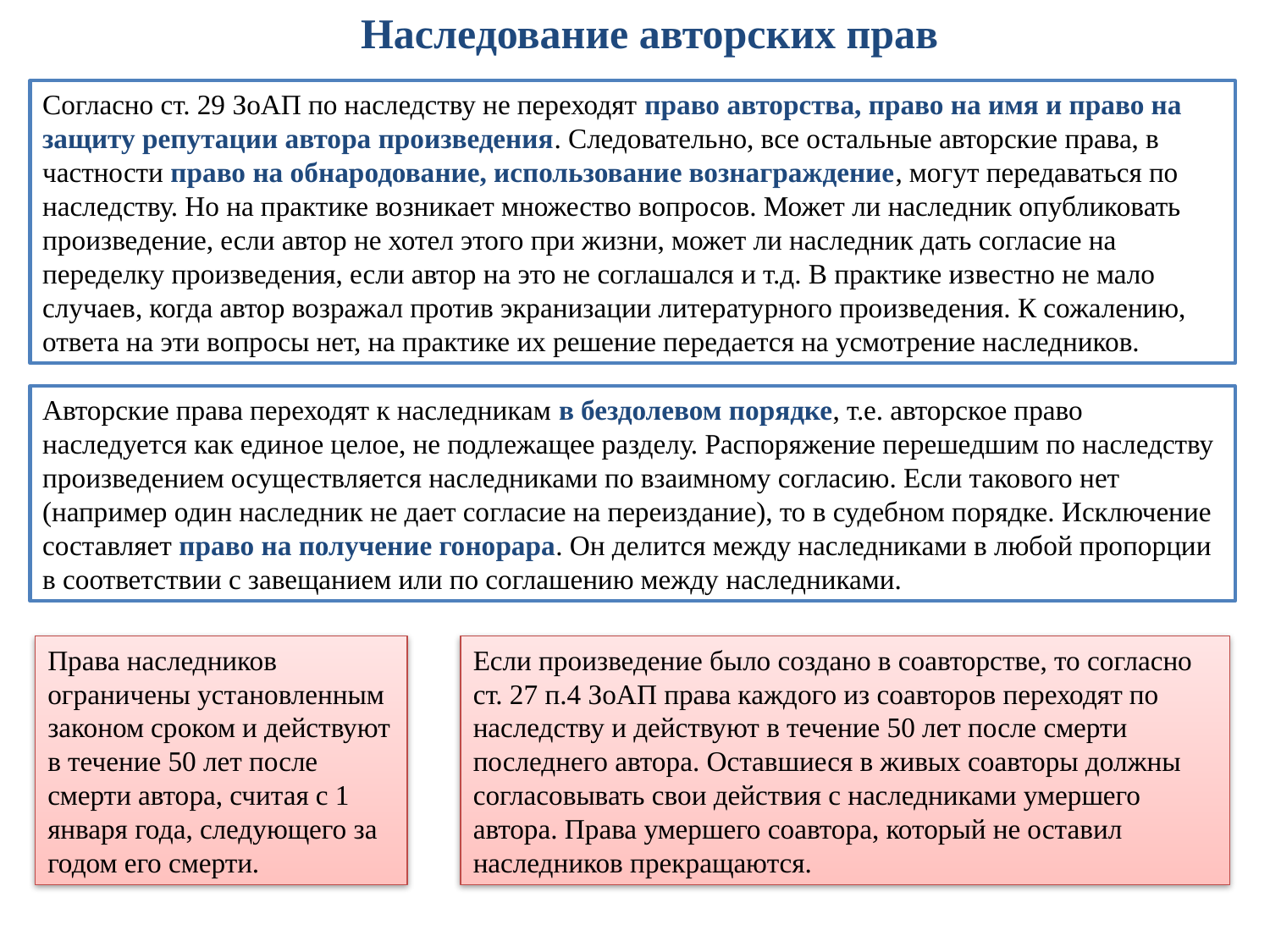

Наследование авторских прав
Согласно ст. 29 ЗоАП по наследству не переходят право авторства, право на имя и право на защиту репутации автора произведения. Следовательно, все остальные авторские права, в частности право на обнародование, использование вознаграждение, могут передаваться по наследству. Но на практике возникает множество вопросов. Может ли наследник опубликовать произведение, если автор не хотел этого при жизни, может ли наследник дать согласие на переделку произведения, если автор на это не соглашался и т.д. В практике известно не мало случаев, когда автор возражал против экранизации литературного произведения. К сожалению, ответа на эти вопросы нет, на практике их решение передается на усмотрение наследников.
Авторские права переходят к наследникам в бездолевом порядке, т.е. авторское право наследуется как единое целое, не подлежащее разделу. Распоряжение перешедшим по наследству произведением осуществляется наследниками по взаимному согласию. Если такового нет (например один наследник не дает согласие на переиздание), то в судебном порядке. Исключение составляет право на получение гонорара. Он делится между наследниками в любой пропорции в соответствии с завещанием или по соглашению между наследниками.
Права наследников ограничены установленным законом сроком и действуют в течение 50 лет после смерти автора, считая с 1 января года, следующего за годом его смерти.
Если произведение было создано в соавторстве, то согласно ст. 27 п.4 ЗоАП права каждого из соавторов переходят по наследству и действуют в течение 50 лет после смерти последнего автора. Оставшиеся в живых соавторы должны согласовывать свои действия с наследниками умершего автора. Права умершего соавтора, который не оставил наследников прекращаются.